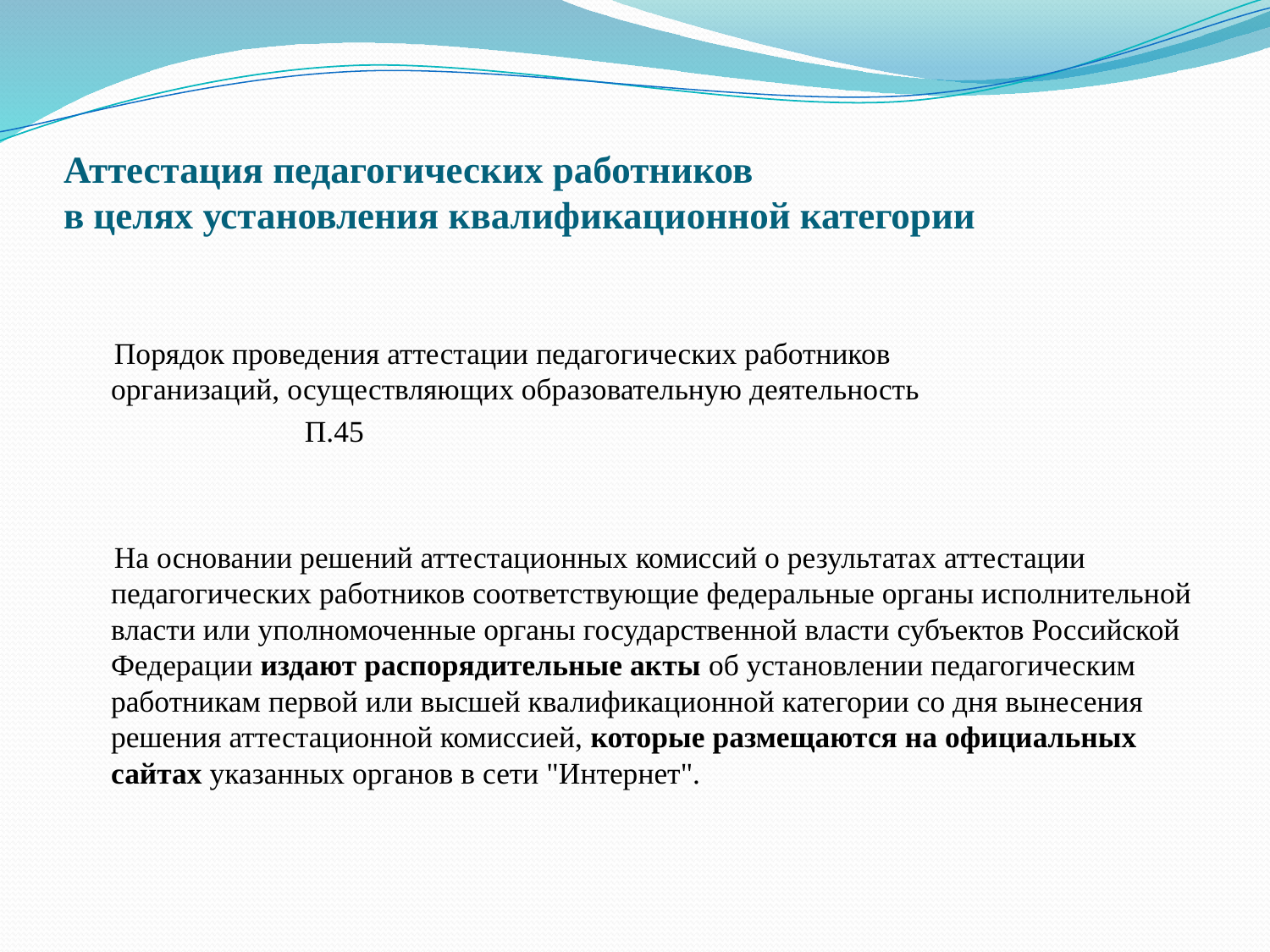

Аттестация педагогических работников
в целях установления квалификационной категории

     Порядок проведения аттестации педагогических работников
организаций, осуществляющих образовательную деятельность
                              П.45

     На основании решений аттестационных комиссий о результатах аттестации педагогических работников соответствующие федеральные органы исполнительной власти или уполномоченные органы государственной власти субъектов Российской Федерации издают распорядительные акты об установлении педагогическим работникам первой или высшей квалификационной категории со дня вынесения решения аттестационной комиссией, которые размещаются на официальных сайтах указанных органов в сети "Интернет".